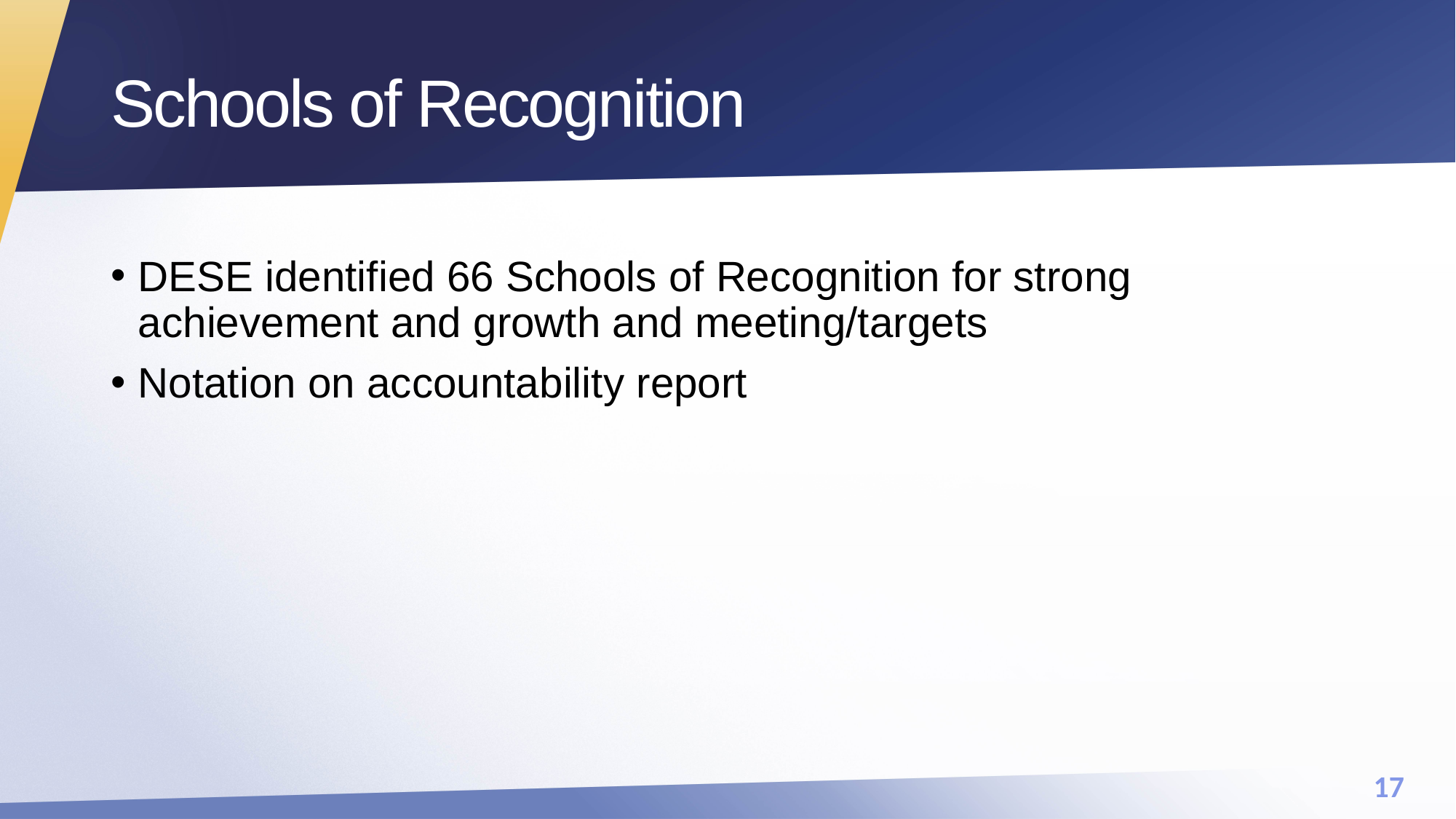

# Schools of Recognition
DESE identified 66 Schools of Recognition for strong achievement and growth and meeting/targets
Notation on accountability report